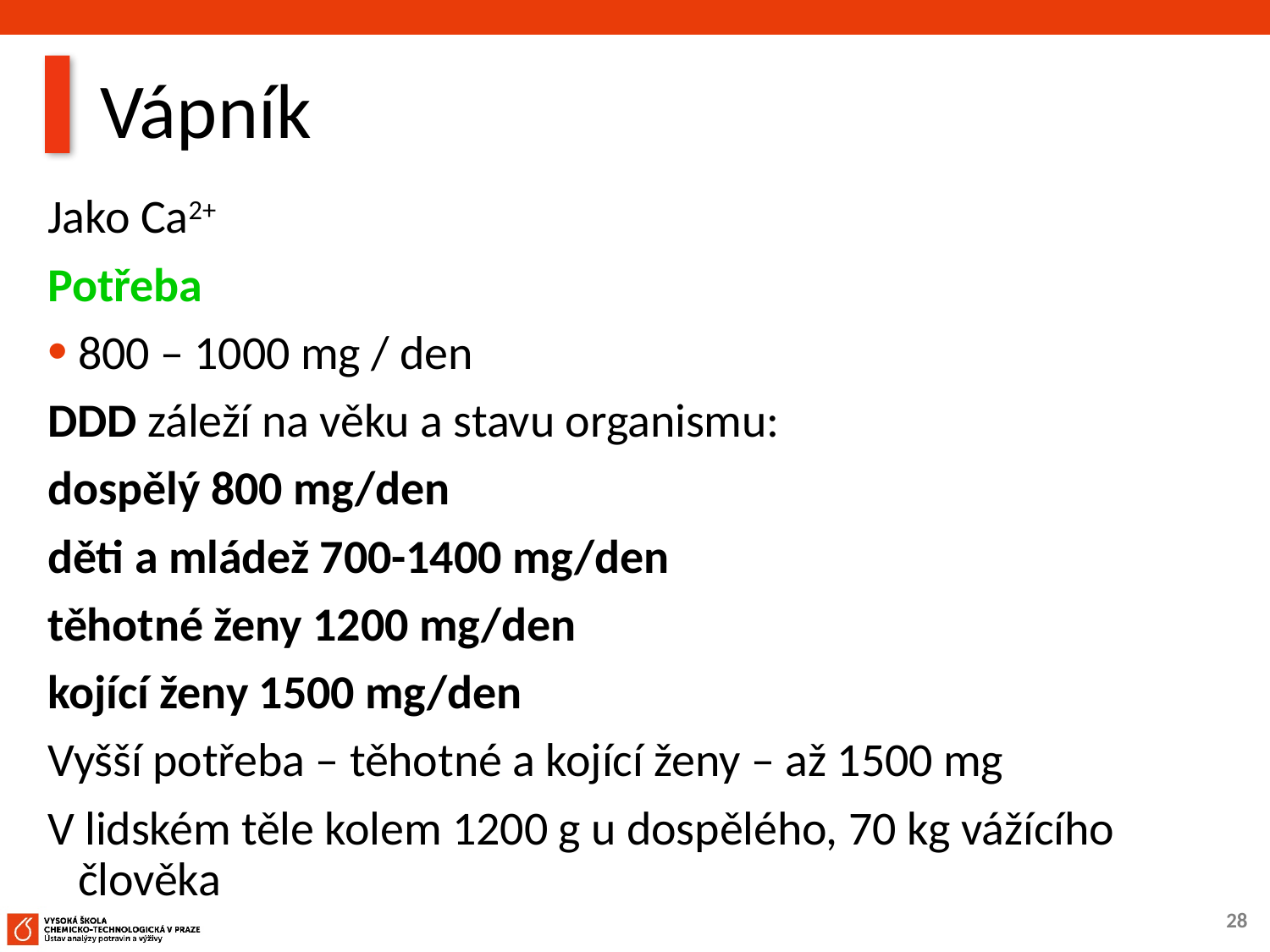

# Vápník
Jako Ca2+
Potřeba
800 – 1000 mg / den
DDD záleží na věku a stavu organismu:
dospělý 800 mg/den
děti a mládež 700-1400 mg/den
těhotné ženy 1200 mg/den
kojící ženy 1500 mg/den
Vyšší potřeba – těhotné a kojící ženy – až 1500 mg
V lidském těle kolem 1200 g u dospělého, 70 kg vážícího člověka